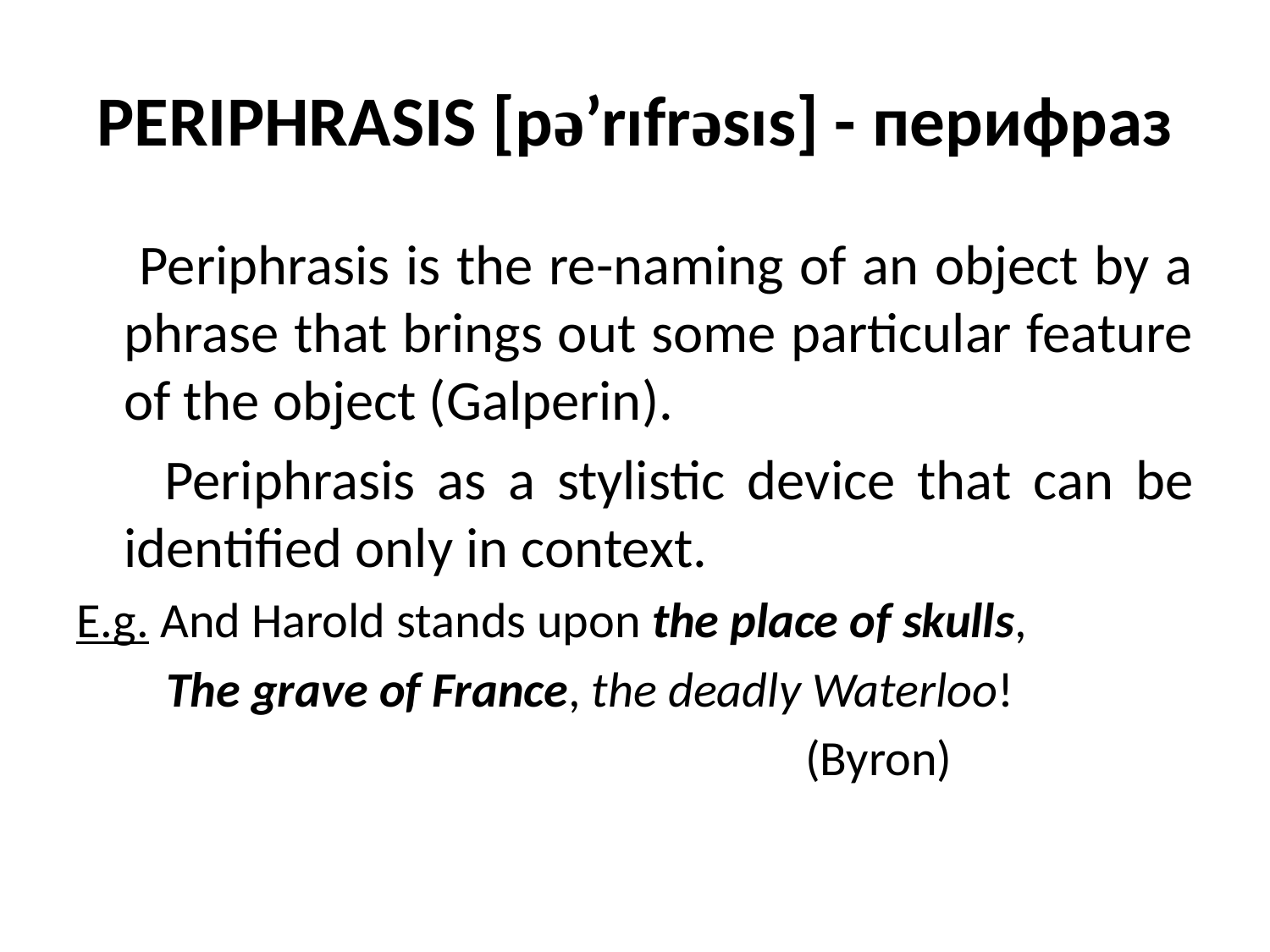

# PERIPHRASIS [pə’rıfrəsıs] - перифраз
    Periphrasis is the re-naming of an object by a phrase that brings out some particular feature of the object (Galperin).
    Periphrasis as a stylistic device that can be identified only in context.
E.g. And Harold stands upon the place of skulls,
        The grave of France, the deadly Waterloo!
                                                                 (Byron)